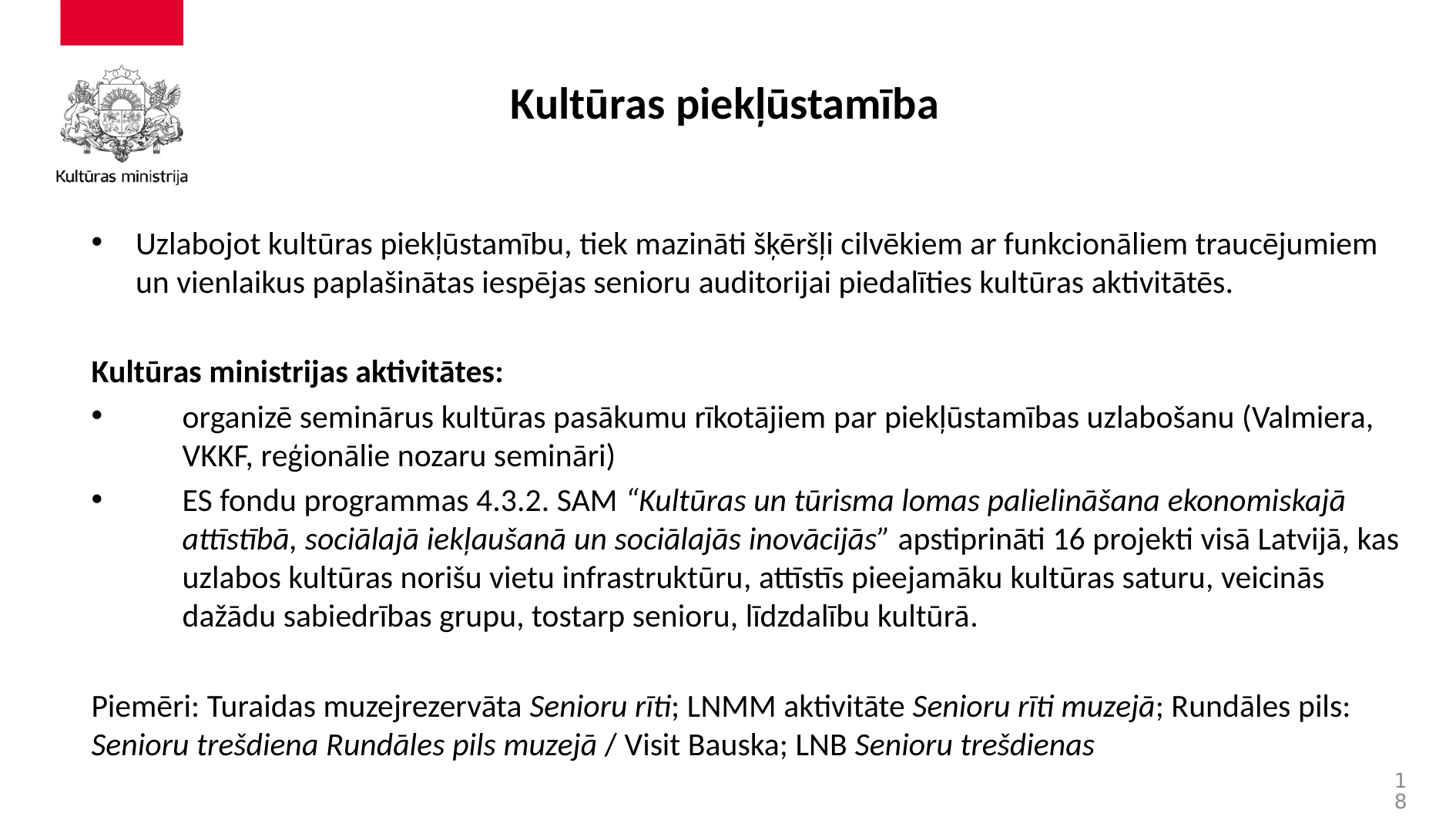

Kultūras piekļūstamība

Uzlabojot kultūras piekļūstamību, tiek mazināti šķēršļi cilvēkiem ar funkcionāliem traucējumiem un vienlaikus paplašinātas iespējas senioru auditorijai piedalīties kultūras aktivitātēs.

Kultūras ministrijas aktivitātes:
organizē seminārus kultūras pasākumu rīkotājiem par piekļūstamības uzlabošanu (Valmiera, VKKF, reģionālie nozaru semināri)
ES fondu programmas 4.3.2. SAM “Kultūras un tūrisma lomas palielināšana ekonomiskajā attīstībā, sociālajā iekļaušanā un sociālajās inovācijās” apstiprināti 16 projekti visā Latvijā, kas uzlabos kultūras norišu vietu infrastruktūru, attīstīs pieejamāku kultūras saturu, veicinās dažādu sabiedrības grupu, tostarp senioru, līdzdalību kultūrā.

Piemēri: Turaidas muzejrezervāta Senioru rīti; LNMM aktivitāte Senioru rīti muzejā; Rundāles pils: Senioru trešdiena Rundāles pils muzejā / Visit Bauska; LNB Senioru trešdienas

18